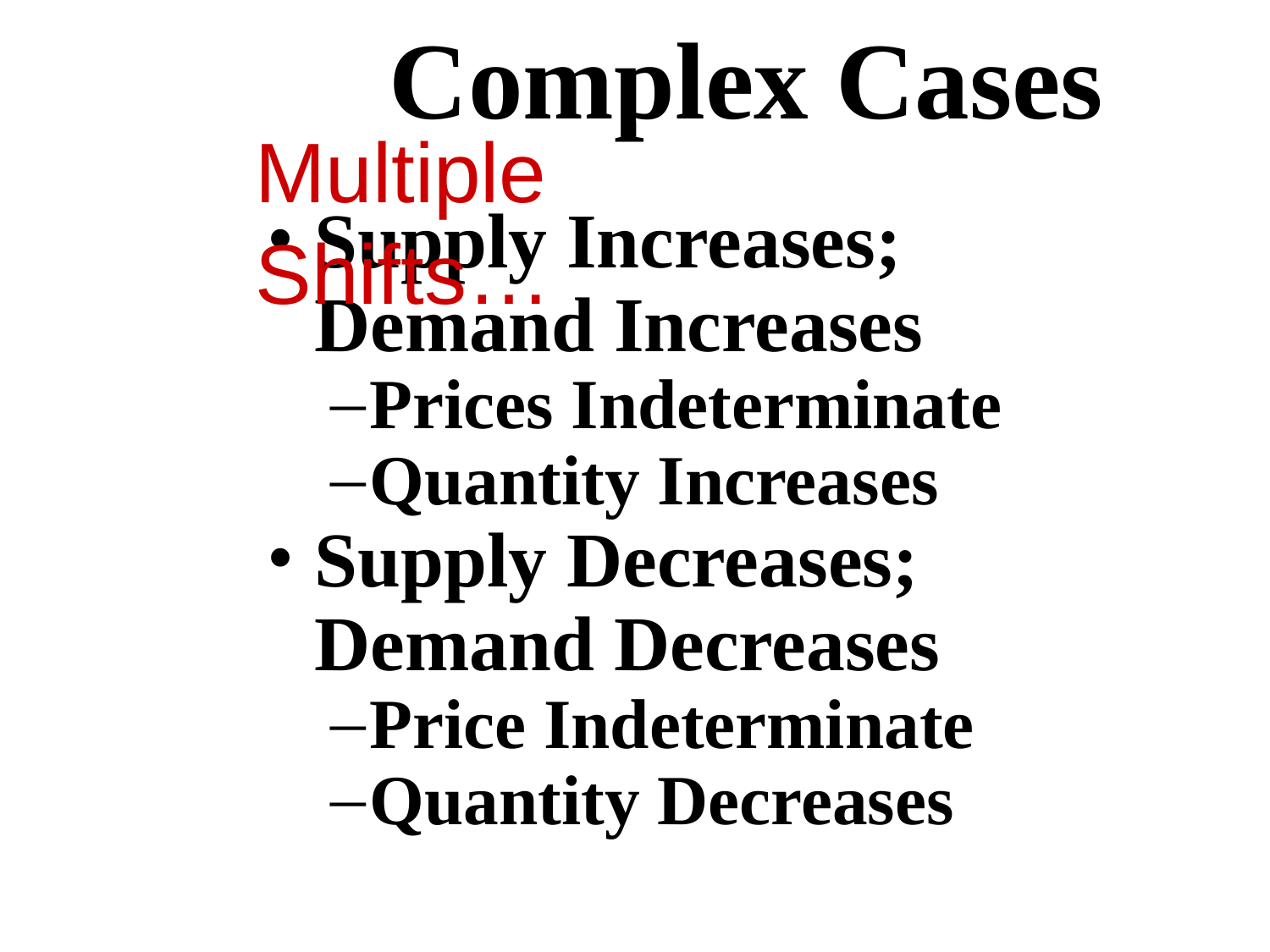

# Complex Cases
Multiple Shifts…
Supply Increases;  Demand Increases
Prices Indeterminate
Quantity Increases
Supply Decreases;  Demand Decreases
Price Indeterminate
Quantity Decreases